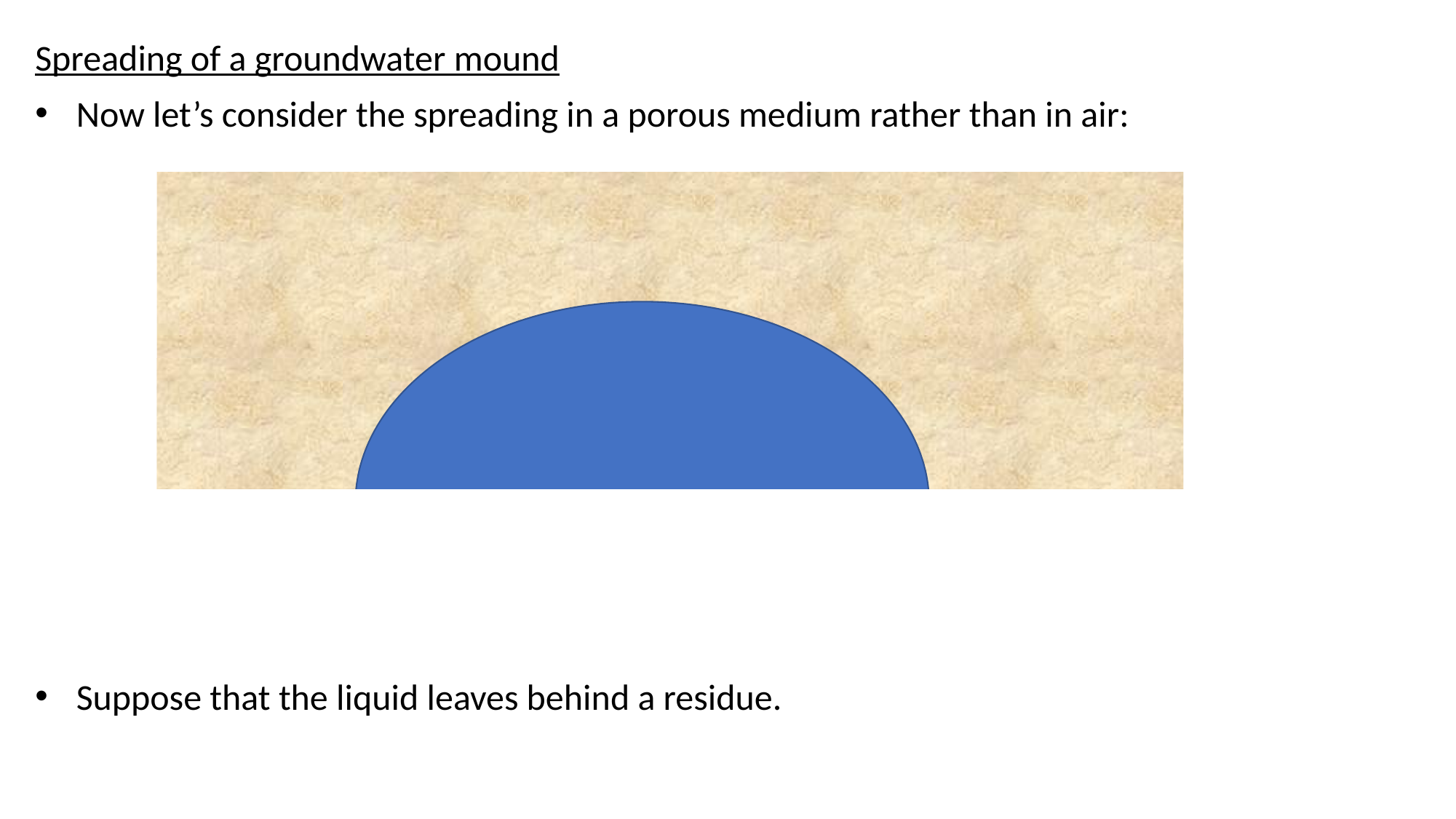

Spreading of a groundwater mound
Now let’s consider the spreading in a porous medium rather than in air:

Suppose that the liquid leaves behind a residue.